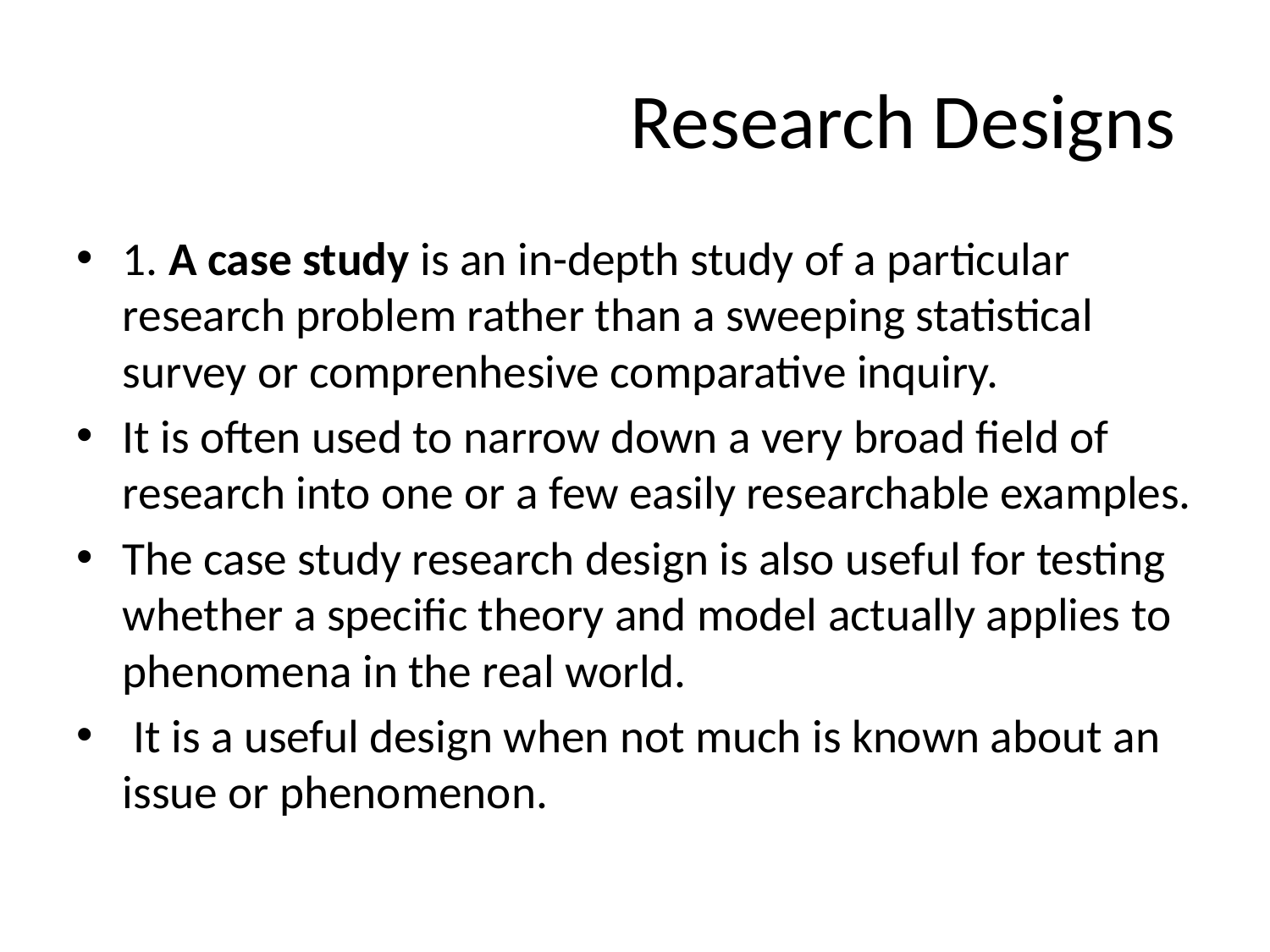

# Research Designs
1. A case study is an in-depth study of a particular research problem rather than a sweeping statistical survey or comprenhesive comparative inquiry.
It is often used to narrow down a very broad field of research into one or a few easily researchable examples.
The case study research design is also useful for testing whether a specific theory and model actually applies to phenomena in the real world.
 It is a useful design when not much is known about an issue or phenomenon.